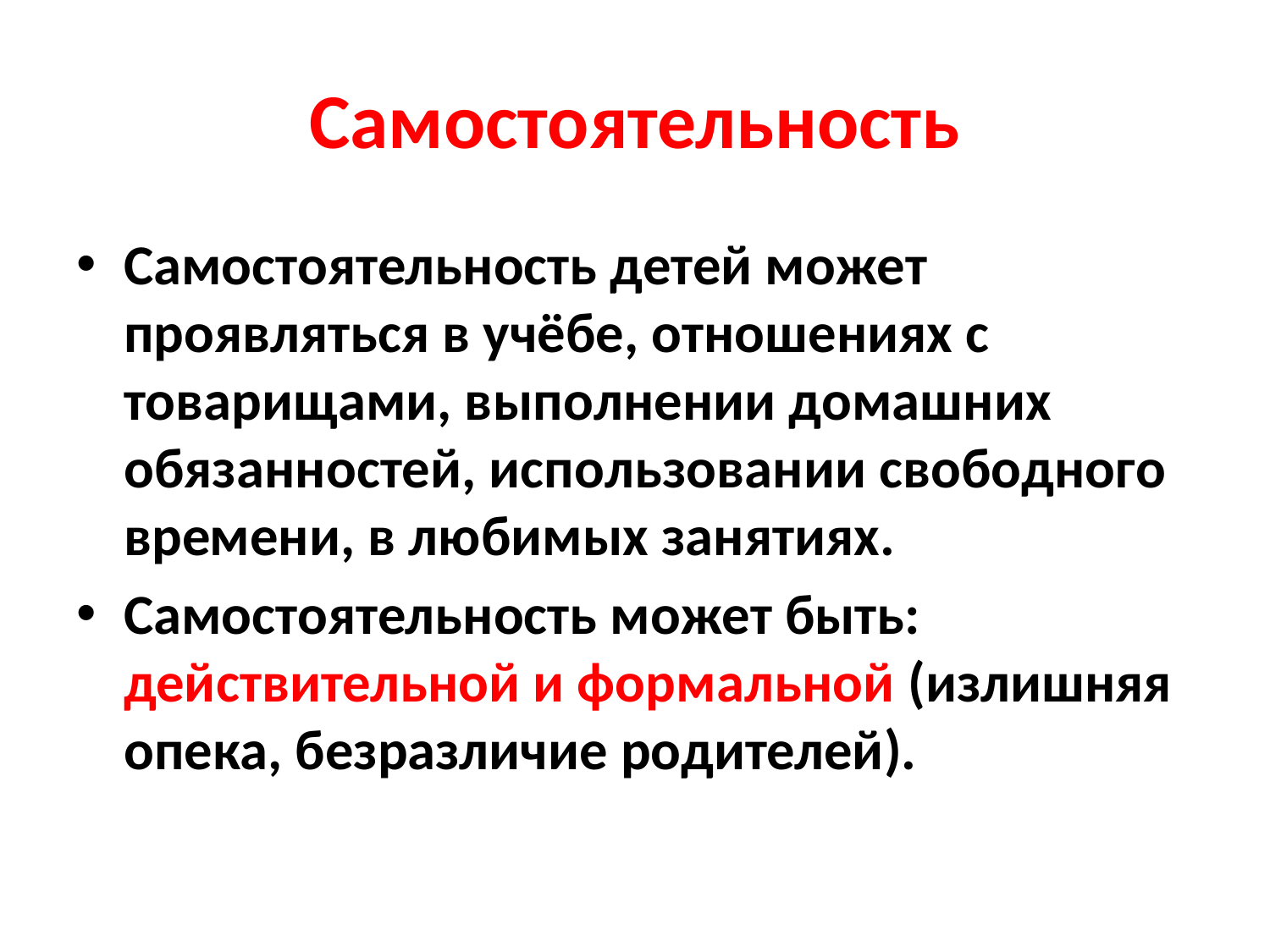

# Самостоятельность
Самостоятельность детей может проявляться в учёбе, отношениях с товарищами, выполнении домашних обязанностей, использовании свободного времени, в любимых занятиях.
Самостоятельность может быть: действительной и формальной (излишняя опека, безразличие родителей).